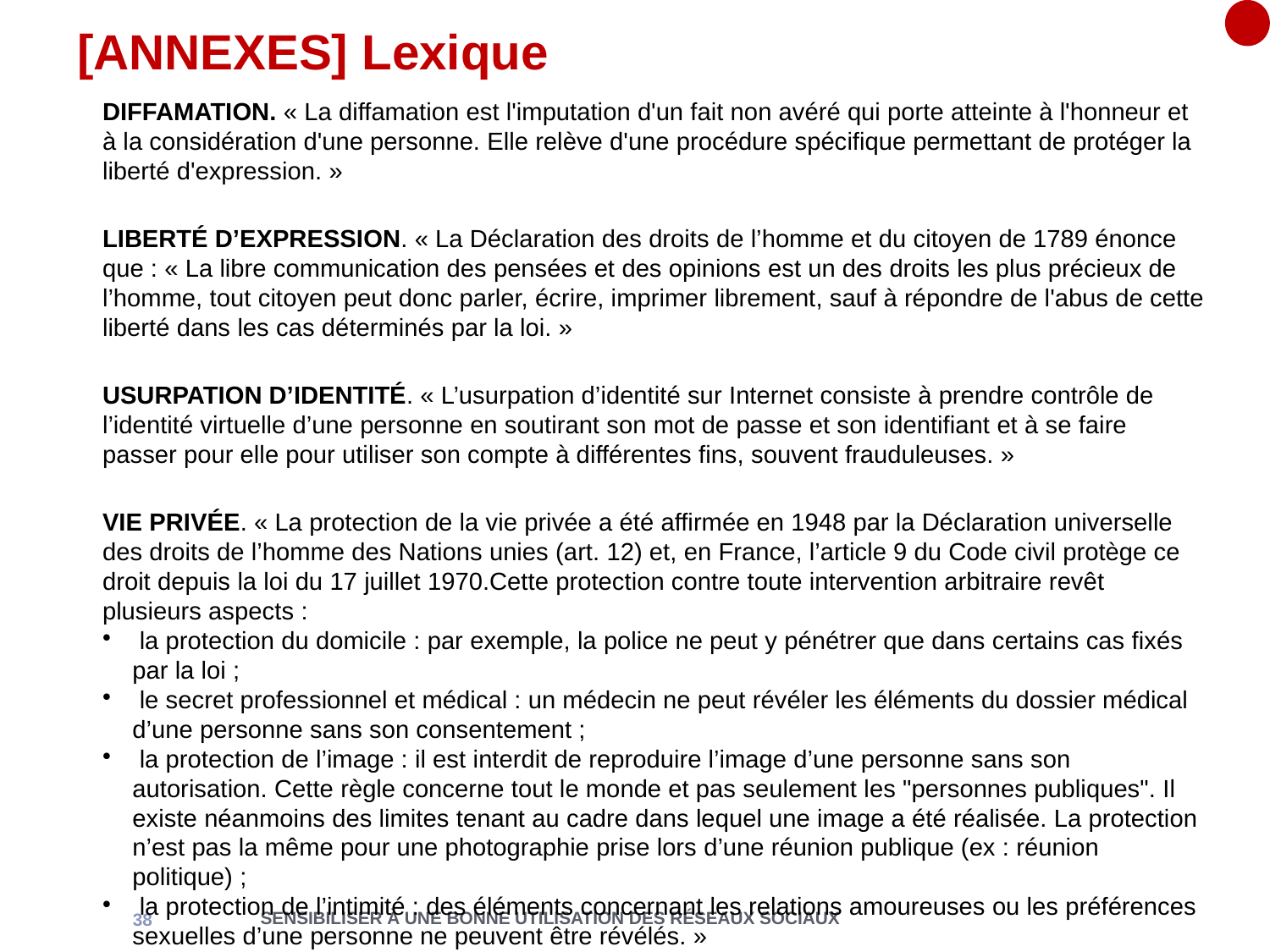

[ANNEXES] Lexique
DIFFAMATION. « La diffamation est l'imputation d'un fait non avéré qui porte atteinte à l'honneur et à la considération d'une personne. Elle relève d'une procédure spécifique permettant de protéger la liberté d'expression. »

LIBERTÉ D’EXPRESSION. « La Déclaration des droits de l’homme et du citoyen de 1789 énonce que : « La libre communication des pensées et des opinions est un des droits les plus précieux de l’homme, tout citoyen peut donc parler, écrire, imprimer librement, sauf à répondre de l'abus de cette liberté dans les cas déterminés par la loi. »

USURPATION D’IDENTITÉ. « L’usurpation d’identité sur Internet consiste à prendre contrôle de l’identité virtuelle d’une personne en soutirant son mot de passe et son identifiant et à se faire passer pour elle pour utiliser son compte à différentes fins, souvent frauduleuses. »

VIE PRIVÉE. « La protection de la vie privée a été affirmée en 1948 par la Déclaration universelle des droits de l’homme des Nations unies (art. 12) et, en France, l’article 9 du Code civil protège ce droit depuis la loi du 17 juillet 1970.Cette protection contre toute intervention arbitraire revêt plusieurs aspects :
 la protection du domicile : par exemple, la police ne peut y pénétrer que dans certains cas fixés par la loi ;
 le secret professionnel et médical : un médecin ne peut révéler les éléments du dossier médical d’une personne sans son consentement ;
 la protection de l’image : il est interdit de reproduire l’image d’une personne sans son autorisation. Cette règle concerne tout le monde et pas seulement les "personnes publiques". Il existe néanmoins des limites tenant au cadre dans lequel une image a été réalisée. La protection n’est pas la même pour une photographie prise lors d’une réunion publique (ex : réunion politique) ;
 la protection de l’intimité : des éléments concernant les relations amoureuses ou les préférences sexuelles d’une personne ne peuvent être révélés. »

SENSIBILISER À UNE BONNE UTILISATION DES RÉSEAUX SOCIAUX
38